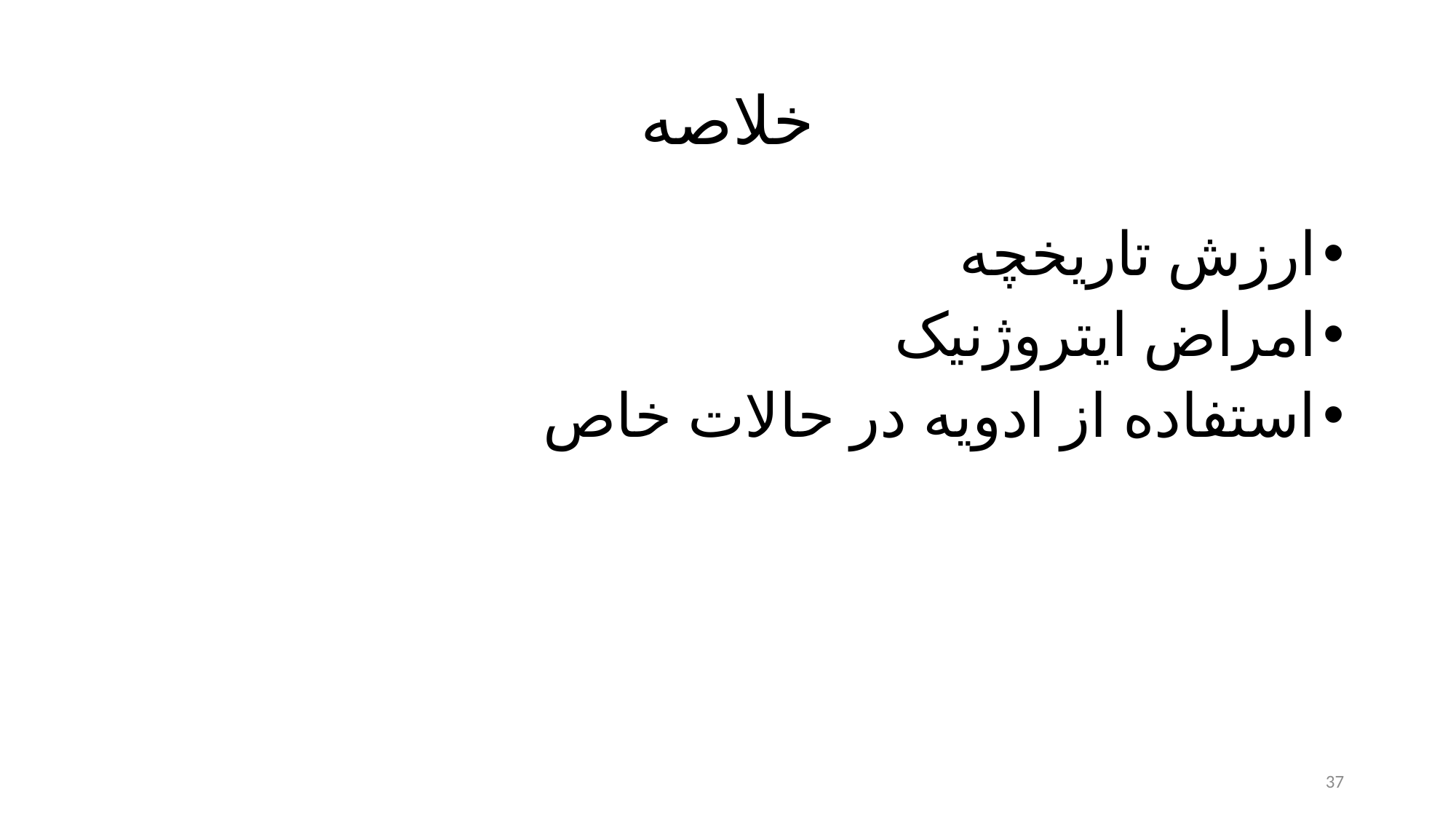

# خلاصه
ارزش تاریخچه
امراض ایتروژنیک
استفاده از ادویه در حالات خاص
37